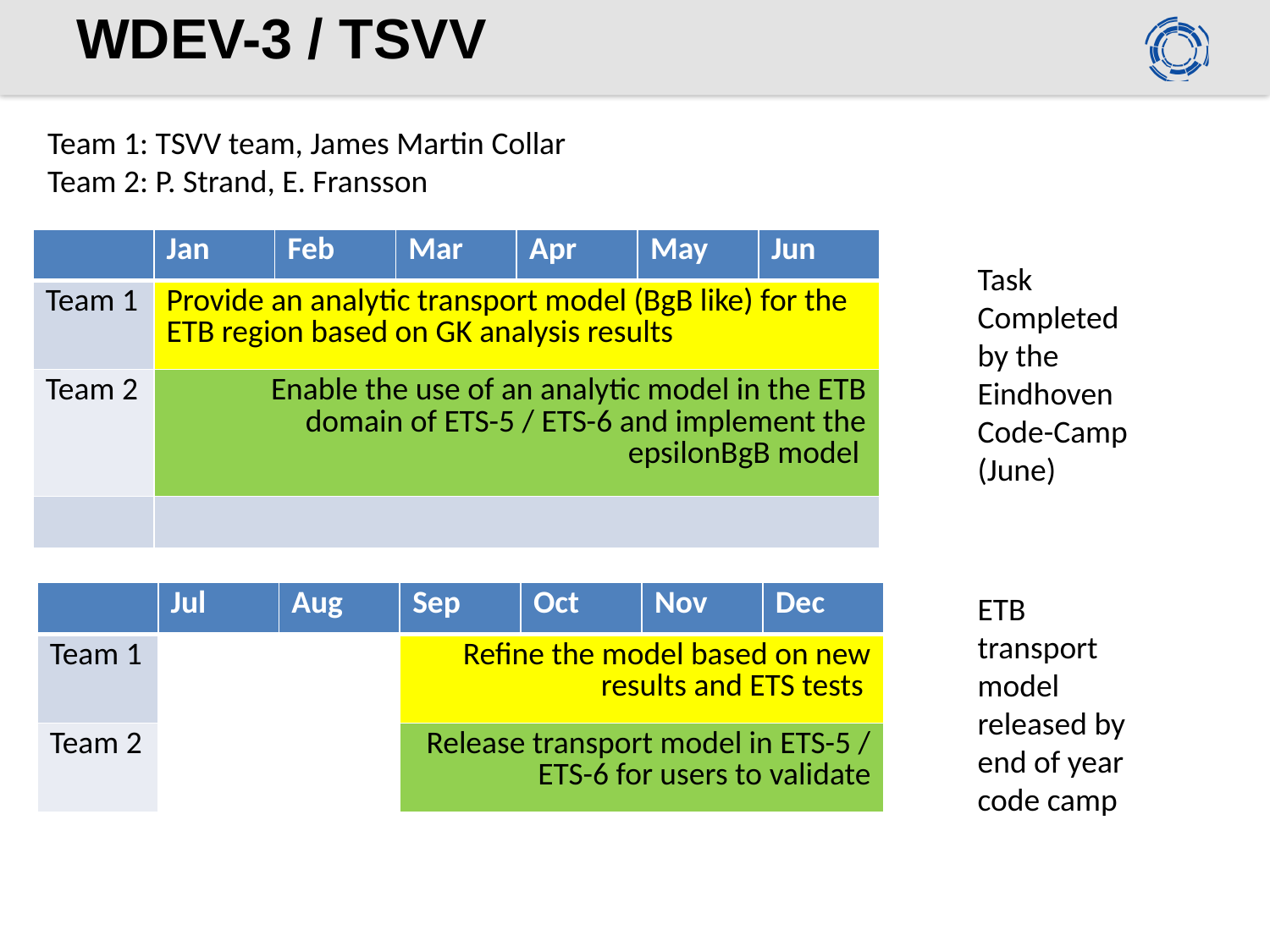

# WDEV-3 / TSVV
Team 1: TSVV team, James Martin Collar
Team 2: P. Strand, E. Fransson
|  | Jan | Feb | Mar | Apr | May | Jun |
| --- | --- | --- | --- | --- | --- | --- |
| Team 1 | Provide an analytic transport model (BgB like) for the ETB region based on GK analysis results |  |  |  |  |  |
| Team 2 | Enable the use of an analytic model in the ETB domain of ETS-5 / ETS-6 and implement the epsilonBgB model |  |  |  |  |  |
|  |  |  |  |  |  |  |
Task Completed by the Eindhoven Code-Camp (June)
|  | Jul | Aug | Sep | Oct | Nov | Dec |
| --- | --- | --- | --- | --- | --- | --- |
| Team 1 |  |  | Refine the model based on new results and ETS tests |  |  |  |
| Team 2 |  |  | Release transport model in ETS-5 / ETS-6 for users to validate |  |  |  |
|  |  |  |  |  |  |  |
ETB transport model released by end of year code camp